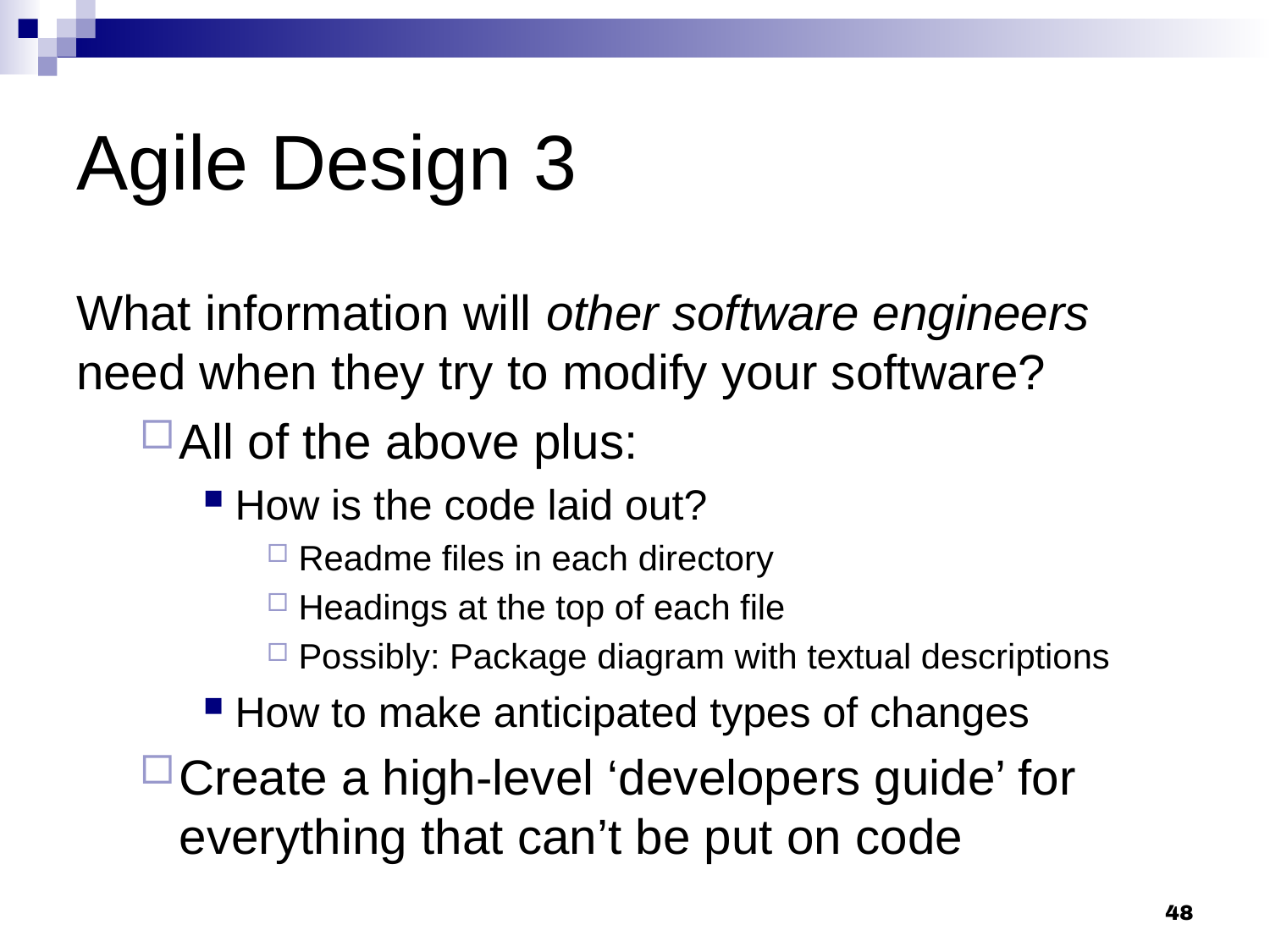

# Agile Design 3
What information will other software engineers need when they try to modify your software?
All of the above plus:
How is the code laid out?
Readme files in each directory
Headings at the top of each file
Possibly: Package diagram with textual descriptions
How to make anticipated types of changes
Create a high-level ‘developers guide’ for everything that can’t be put on code

48